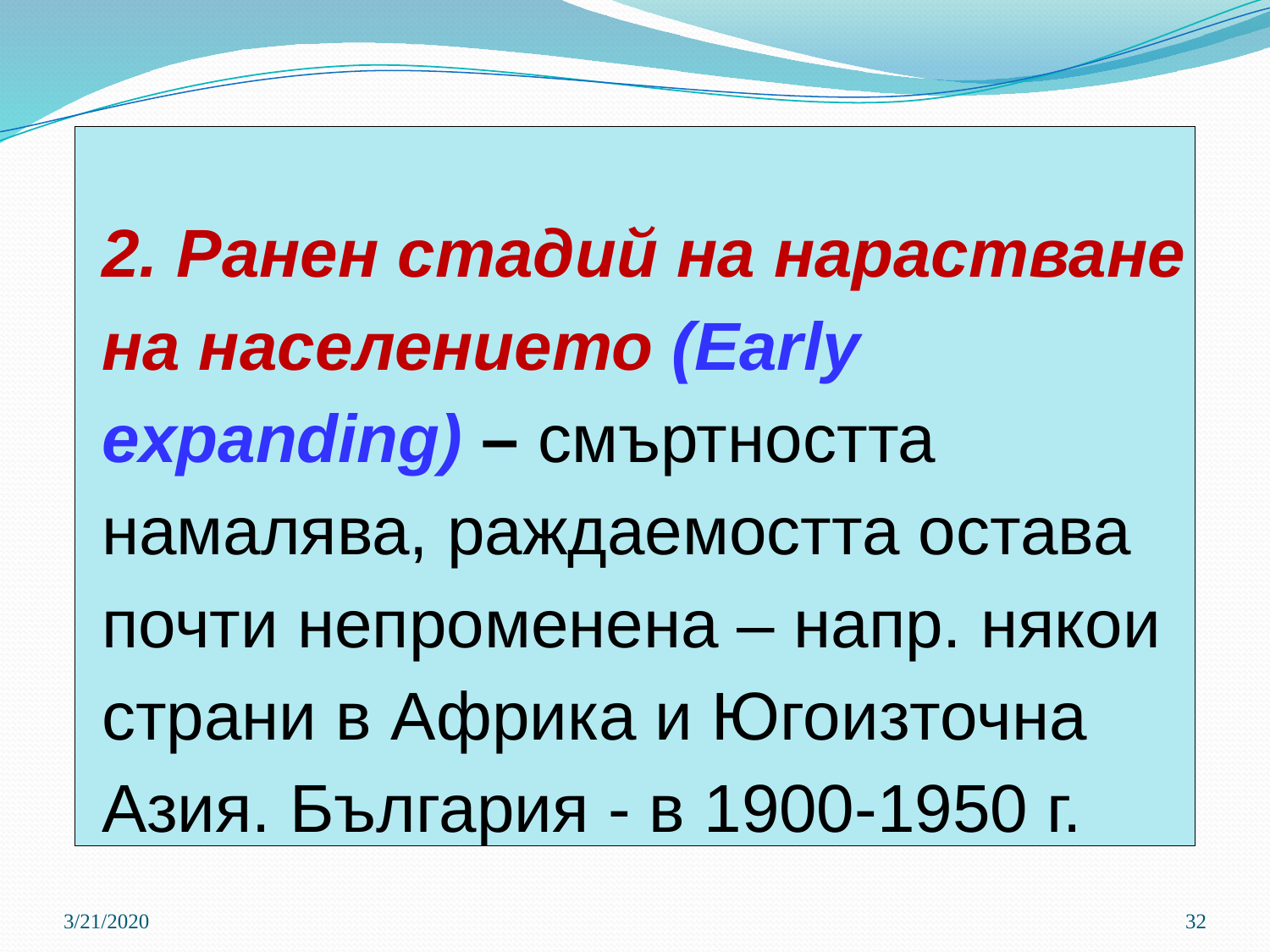

# 2. Ранен стадий на нарастване на населението (Early expanding) – смъртността намалява, раждаемостта остава почти непроменена – напр. някои страни в Африка и Югоизточна Азия. България - в 1900-1950 г.
3/21/2020
32